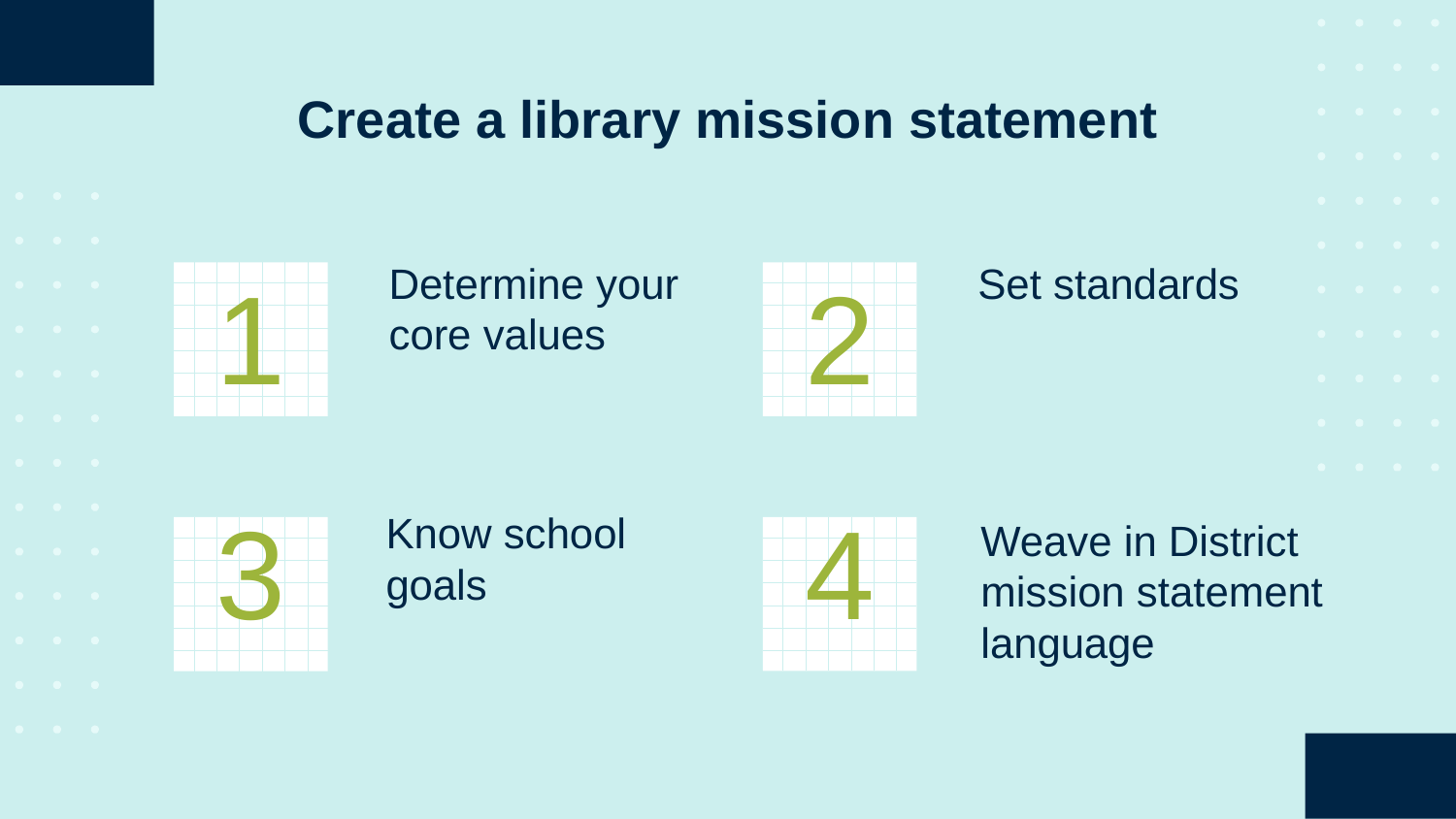

Create a library mission statement
Determine your core values
Set standards

# 1
2
Know school goals
Weave in District mission statement language

3
4